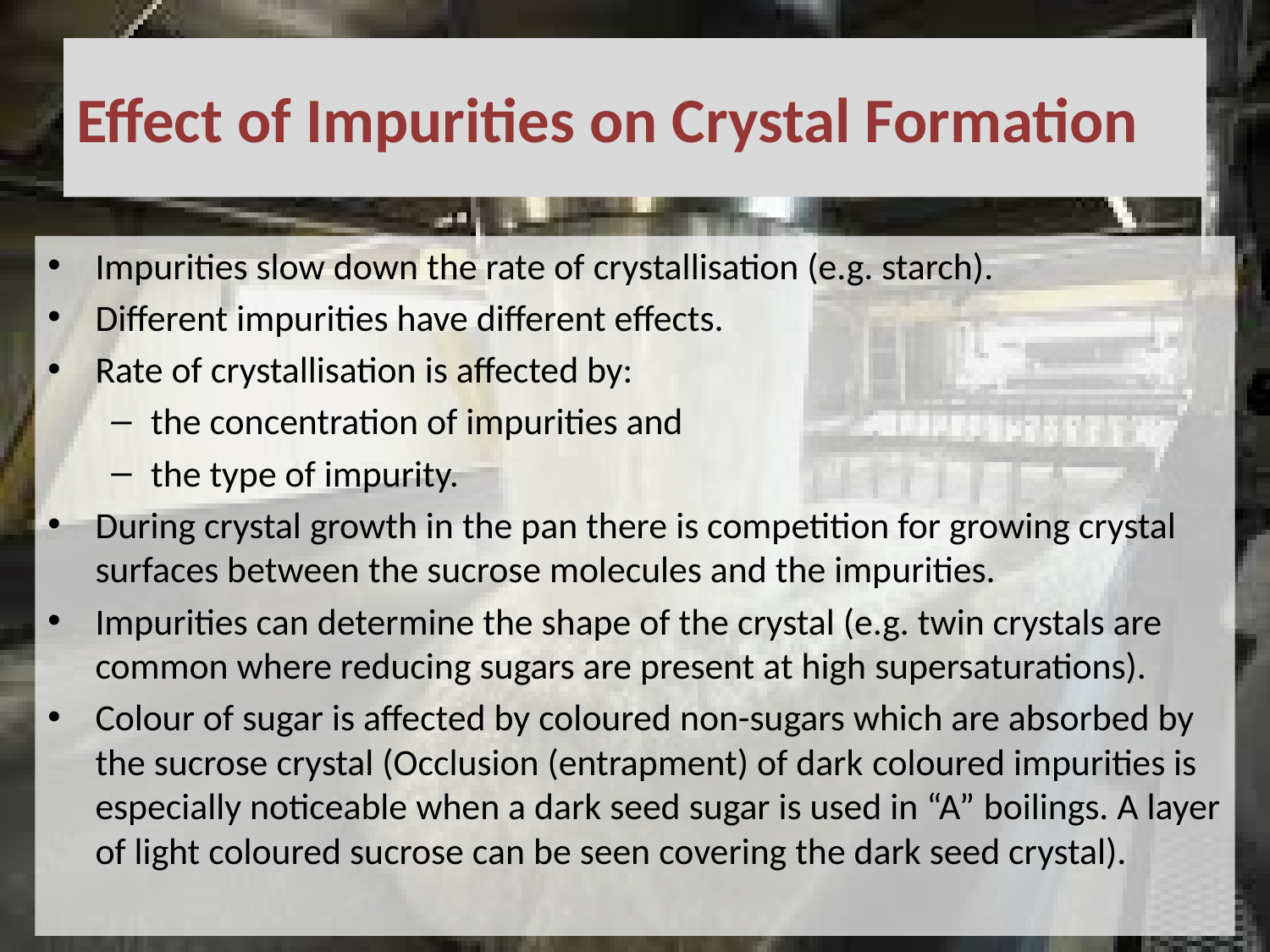

# Effect of Impurities on Crystal Formation
Impurities slow down the rate of crystallisation (e.g. starch).
Different impurities have different effects.
Rate of crystallisation is affected by:
the concentration of impurities and
the type of impurity.
During crystal growth in the pan there is competition for growing crystal surfaces between the sucrose molecules and the impurities.
Impurities can determine the shape of the crystal (e.g. twin crystals are common where reducing sugars are present at high supersaturations).
Colour of sugar is affected by coloured non-sugars which are absorbed by the sucrose crystal (Occlusion (entrapment) of dark coloured impurities is especially noticeable when a dark seed sugar is used in “A” boilings. A layer of light coloured sucrose can be seen covering the dark seed crystal).